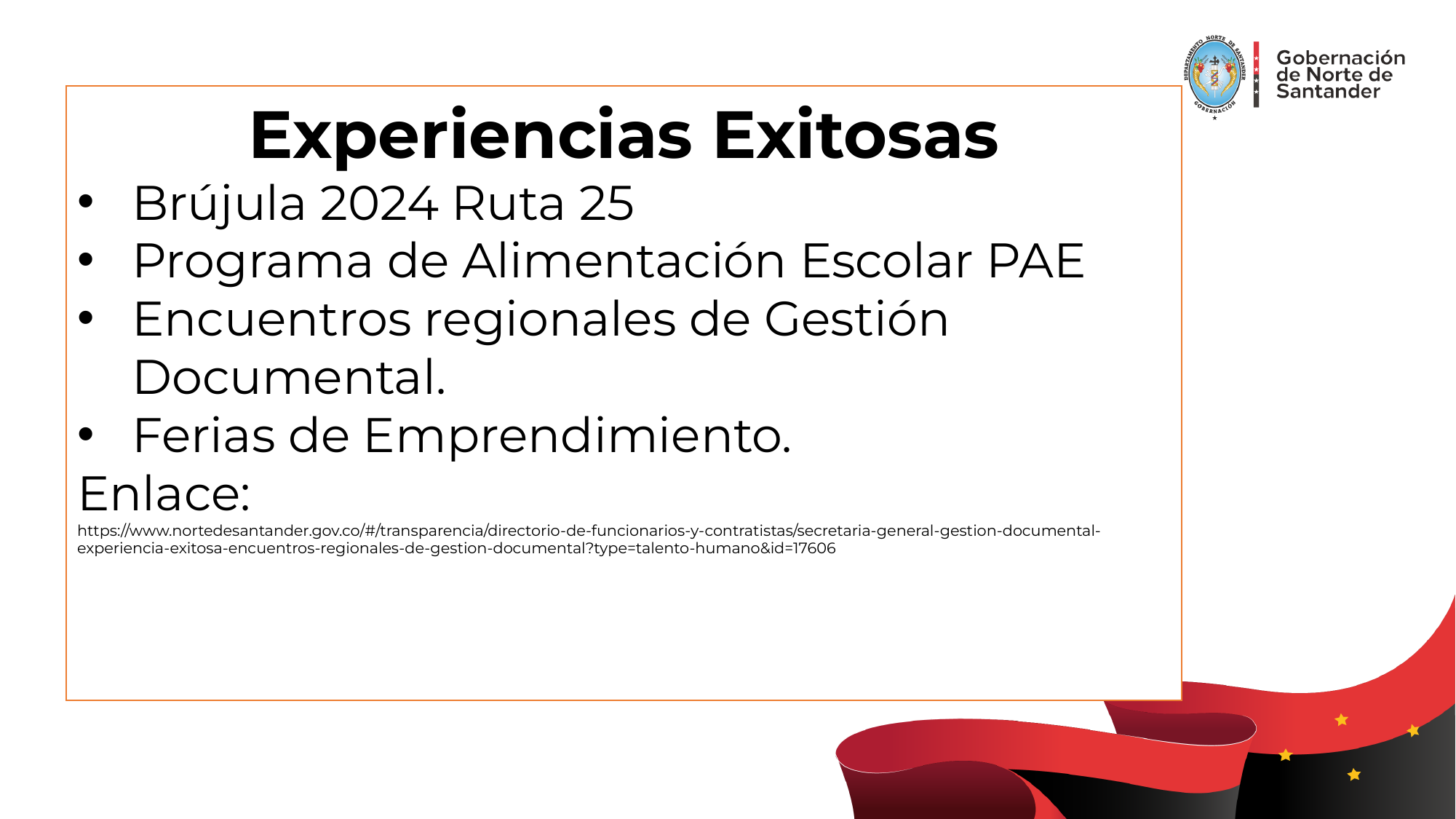

Experiencias Exitosas
Brújula 2024 Ruta 25
Programa de Alimentación Escolar PAE
Encuentros regionales de Gestión Documental.
Ferias de Emprendimiento.
Enlace:
https://www.nortedesantander.gov.co/#/transparencia/directorio-de-funcionarios-y-contratistas/secretaria-general-gestion-documental-experiencia-exitosa-encuentros-regionales-de-gestion-documental?type=talento-humano&id=17606